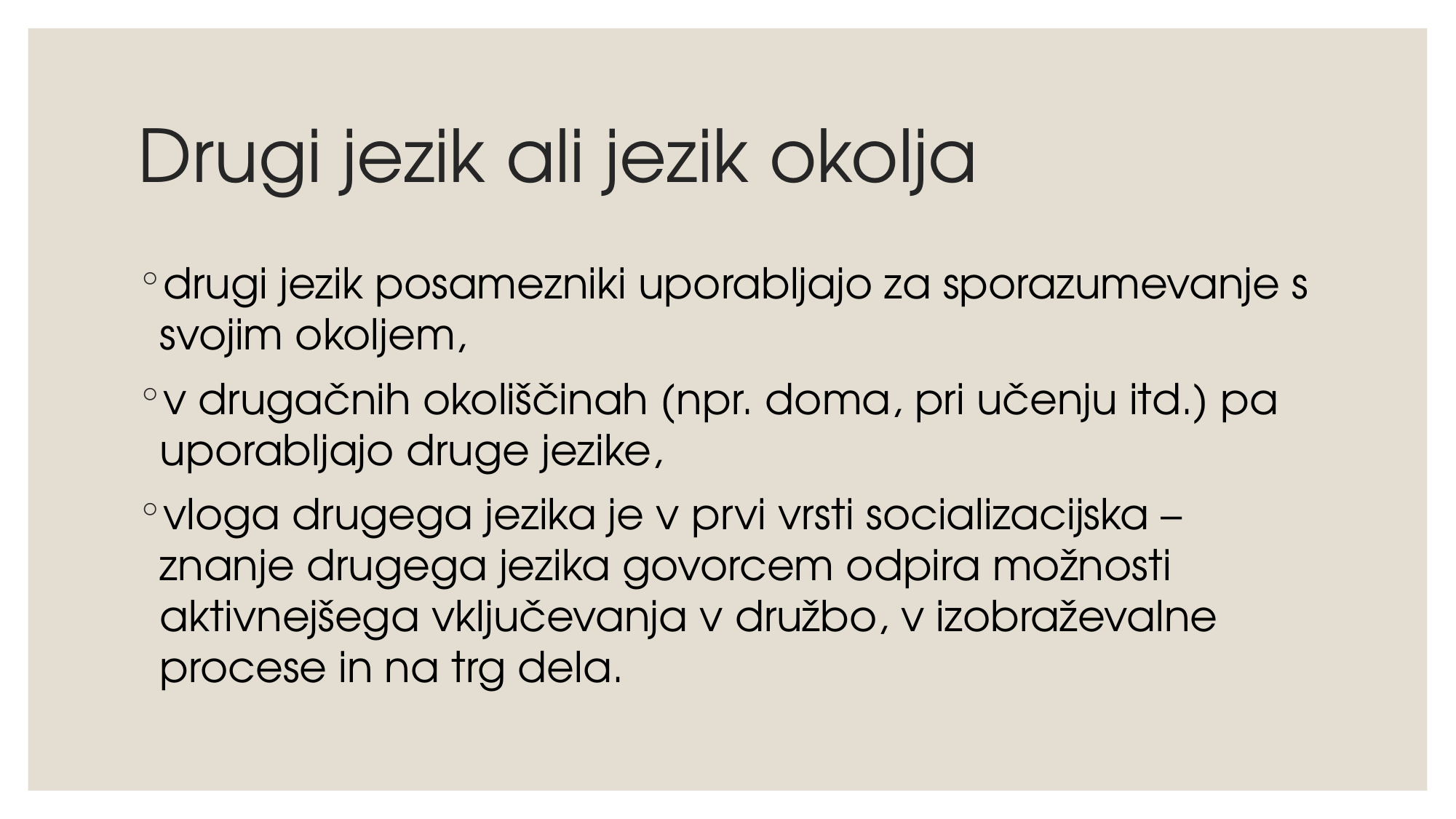

# Drugi jezik ali jezik okolja
drugi jezik posamezniki uporabljajo za sporazumevanje s svojim okoljem,
v drugačnih okoliščinah (npr. doma, pri učenju itd.) pa uporabljajo druge jezike,
vloga drugega jezika je v prvi vrsti socializacijska – znanje drugega jezika govorcem odpira možnosti aktivnejšega vključevanja v družbo, v izobraževalne procese in na trg dela.